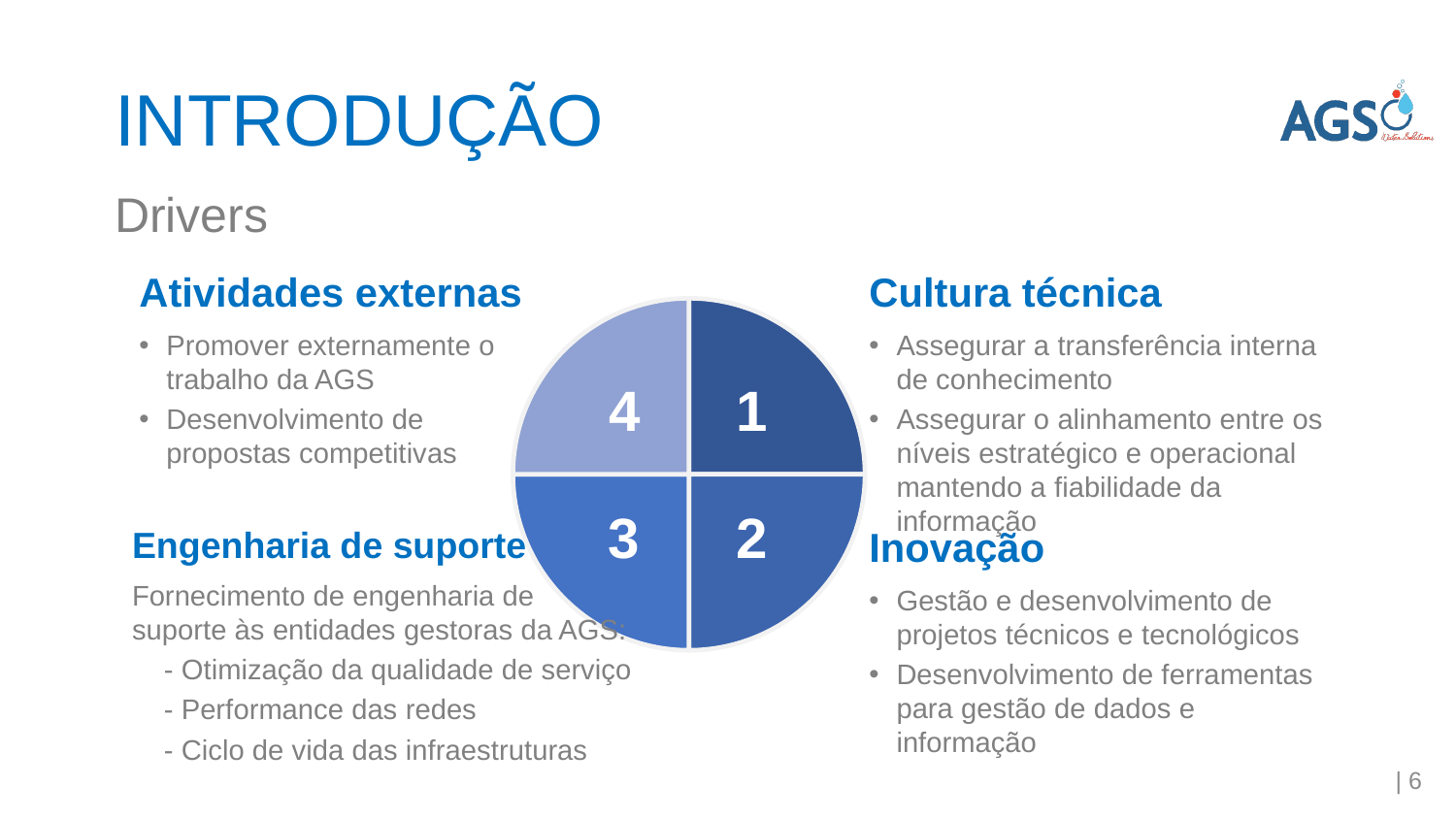

# INTRODUÇÃO
Drivers
Atividades externas
Promover externamente o trabalho da AGS
Desenvolvimento de propostas competitivas
Cultura técnica
Assegurar a transferência interna de conhecimento
Assegurar o alinhamento entre os níveis estratégico e operacional mantendo a fiabilidade da informação

### Chart

| Category |  |  |
|---|---|---|
4
1
3
2
Engenharia de suporte
Fornecimento de engenharia de
suporte às entidades gestoras da AGS:
    - Otimização da qualidade de serviço
    - Performance das redes
    - Ciclo de vida das infraestruturas
Inovação
Gestão e desenvolvimento de projetos técnicos e tecnológicos
Desenvolvimento de ferramentas para gestão de dados e informação